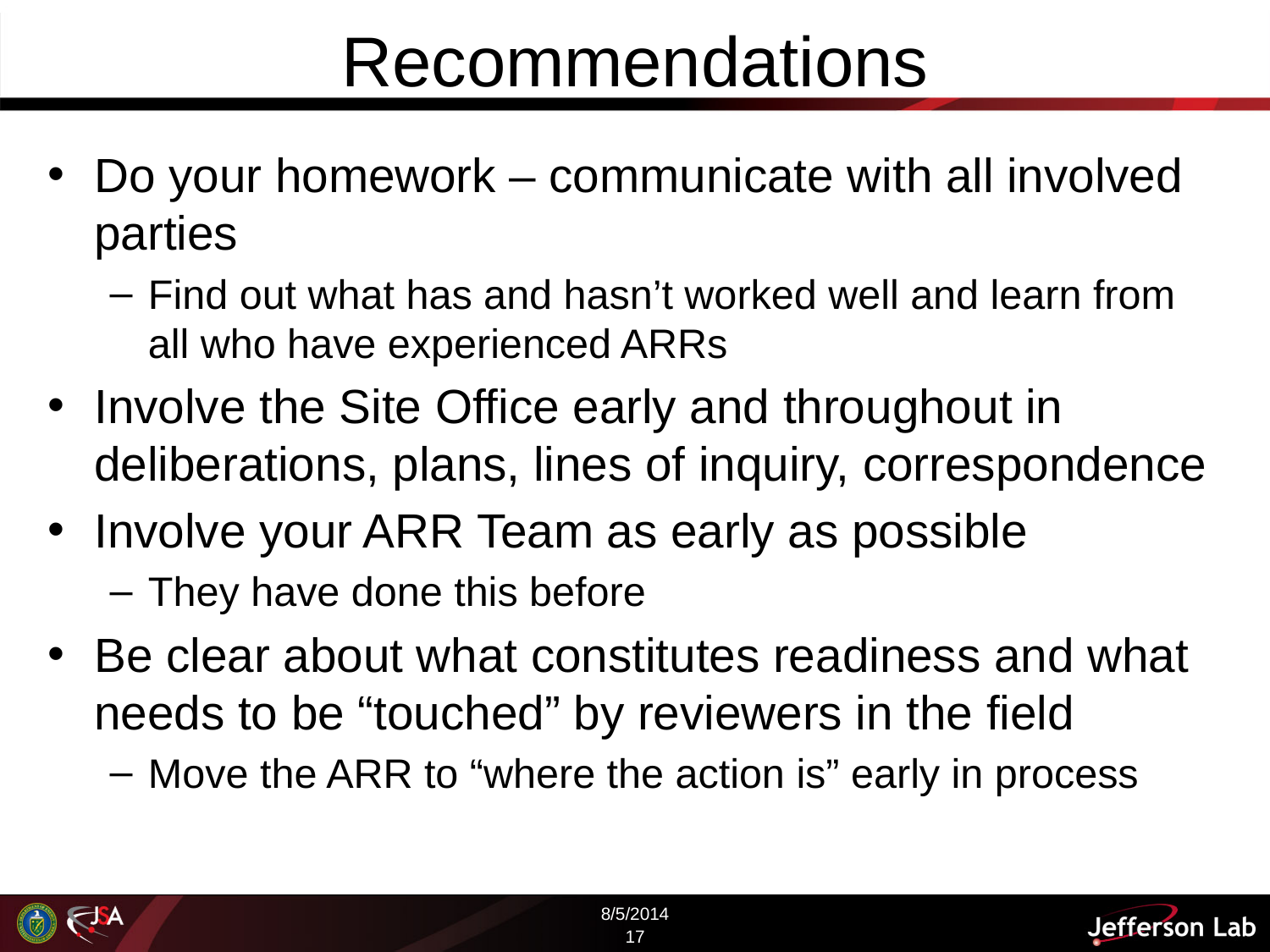

# Recommendations
Do your homework – communicate with all involved parties
Find out what has and hasn’t worked well and learn from all who have experienced ARRs
Involve the Site Office early and throughout in deliberations, plans, lines of inquiry, correspondence
Involve your ARR Team as early as possible
They have done this before
Be clear about what constitutes readiness and what needs to be “touched” by reviewers in the field
Move the ARR to “where the action is” early in process
8/5/2014
17